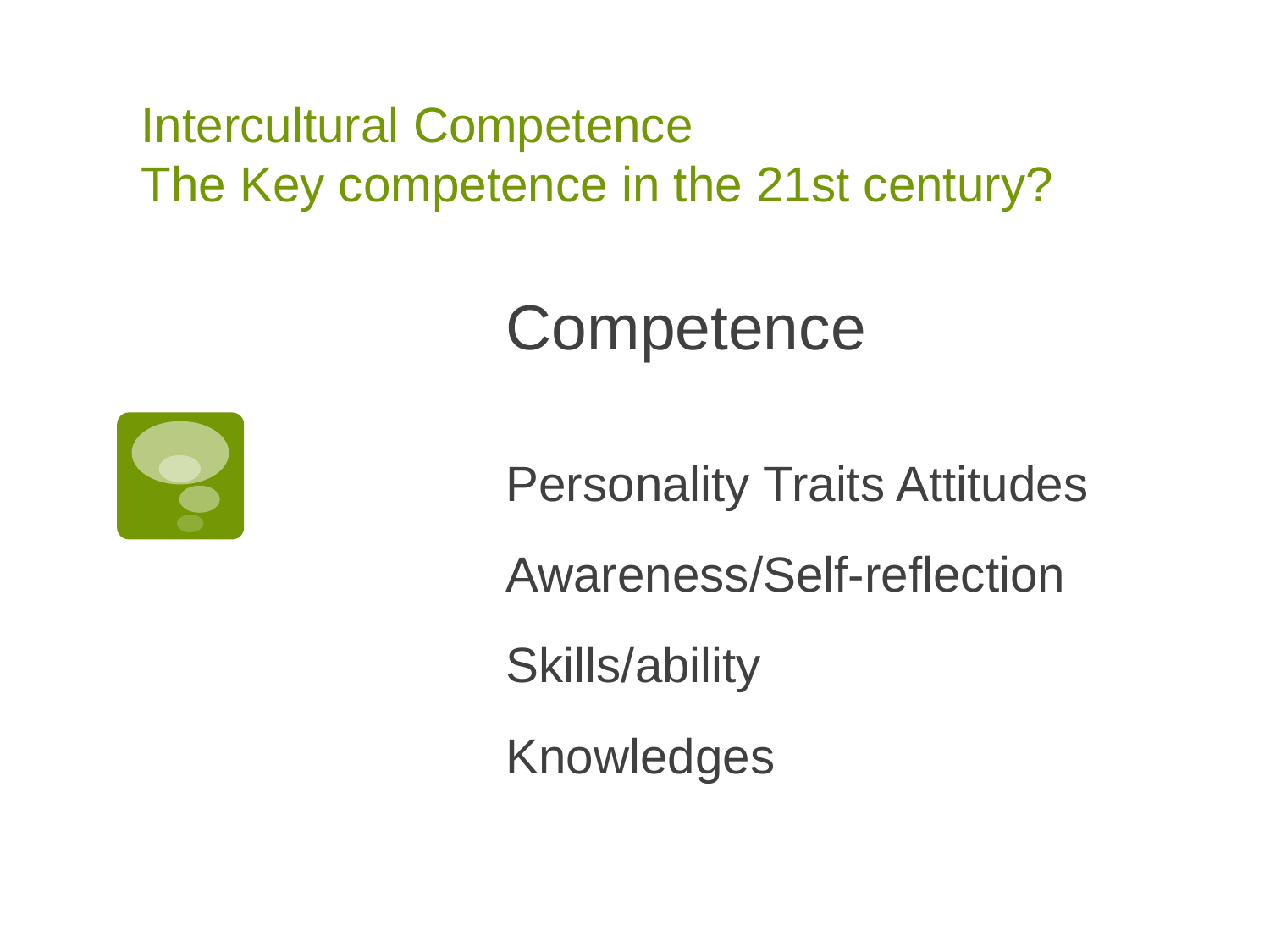

# Intercultural Competence The Key competence in the 21st century?
Competence

Personality Traits Attitudes
Awareness/Self-reflection
Skills/ability
Knowledges